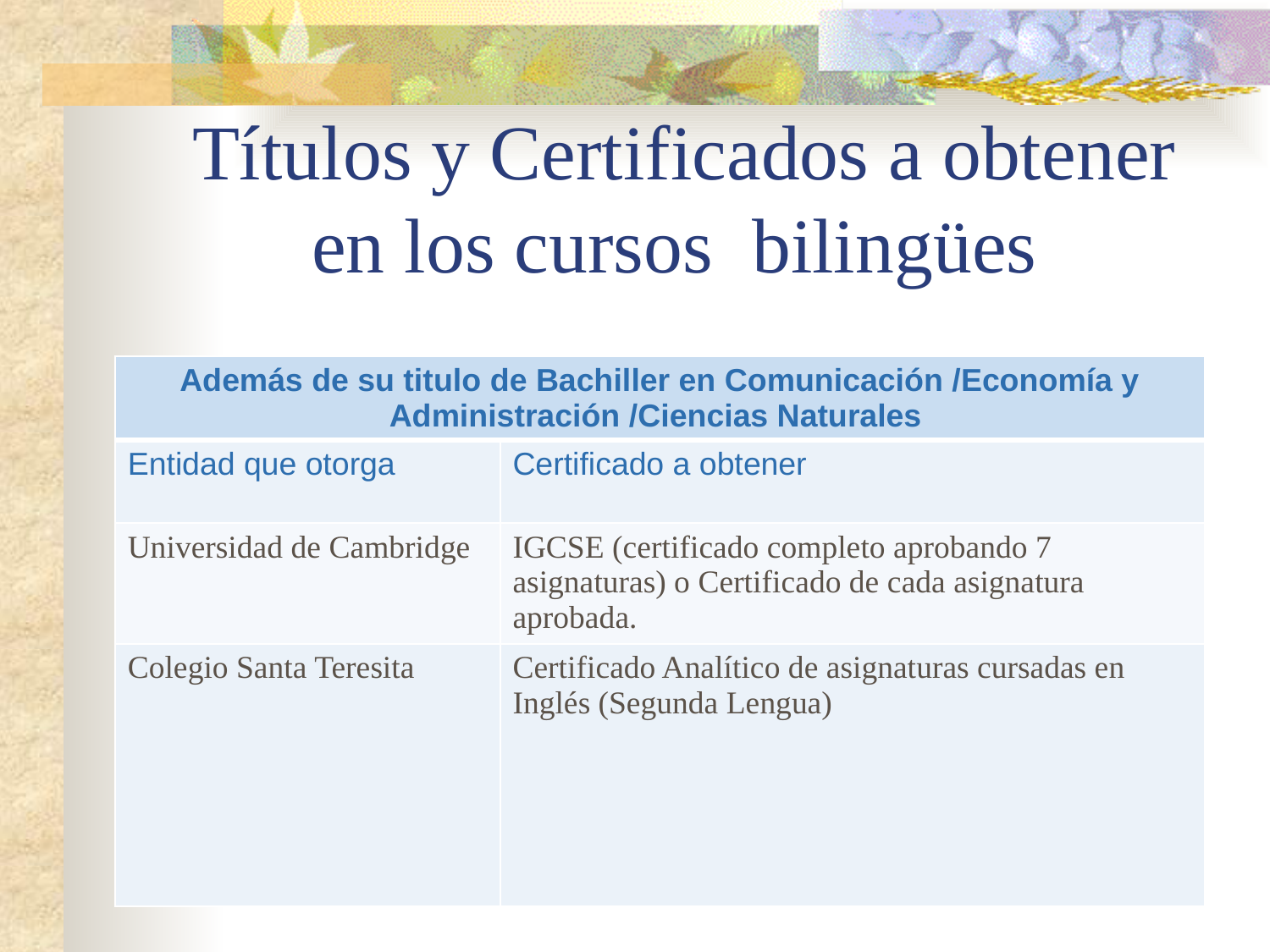

# Títulos y Certificados a obtener en los cursos  bilingües
| Además de su titulo de Bachiller en Comunicación /Economía y Administración /Ciencias Naturales |  |
| --- | --- |
| Entidad que otorga | Certificado a obtener |
| Universidad de Cambridge | IGCSE (certificado completo aprobando 7 asignaturas) o Certificado de cada asignatura aprobada. |
| Colegio Santa Teresita | Certificado Analítico de asignaturas cursadas en Inglés (Segunda Lengua) |